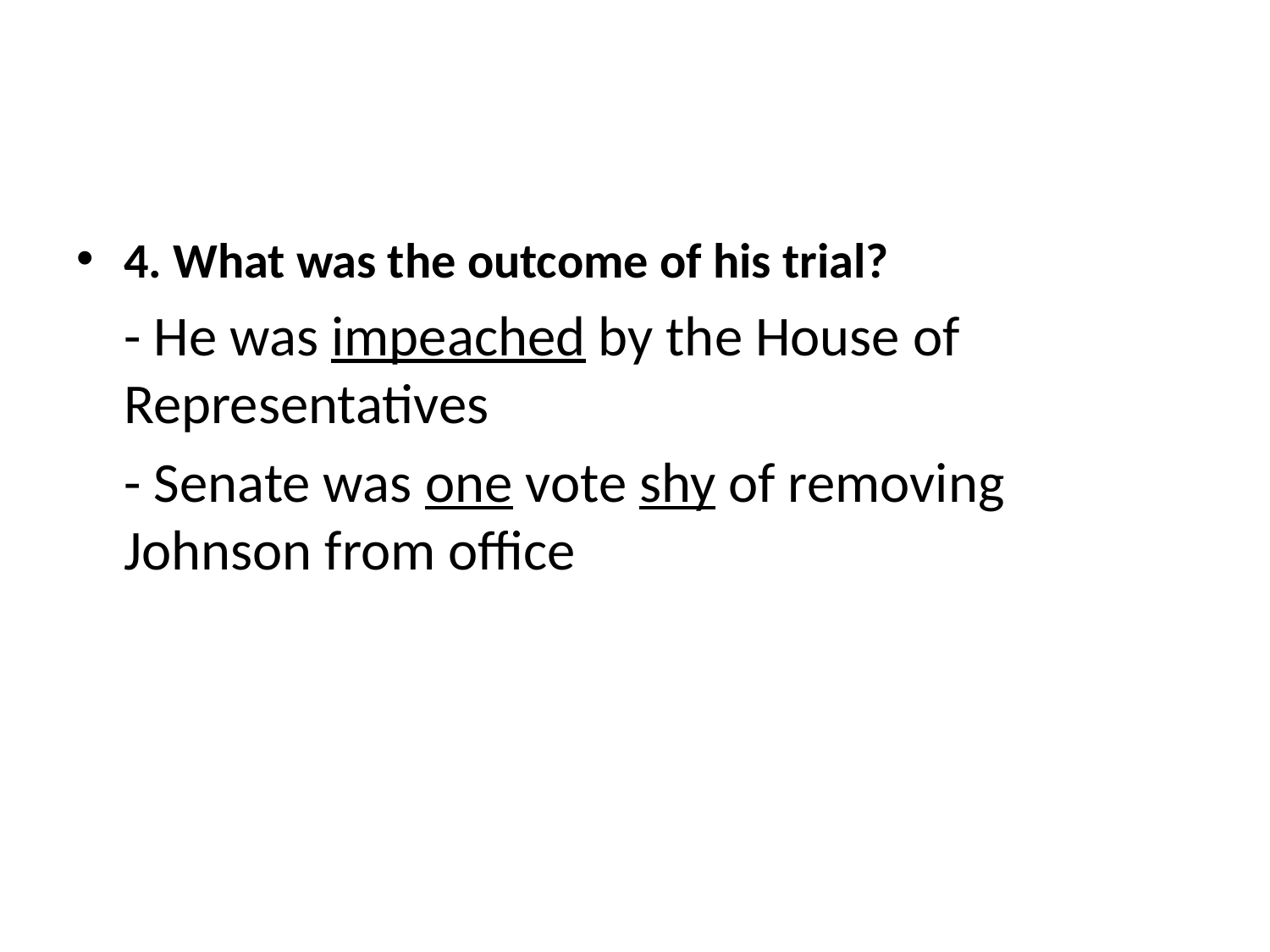

#
4. What was the outcome of his trial?
	- He was impeached by the House of Representatives
	- Senate was one vote shy of removing Johnson from office